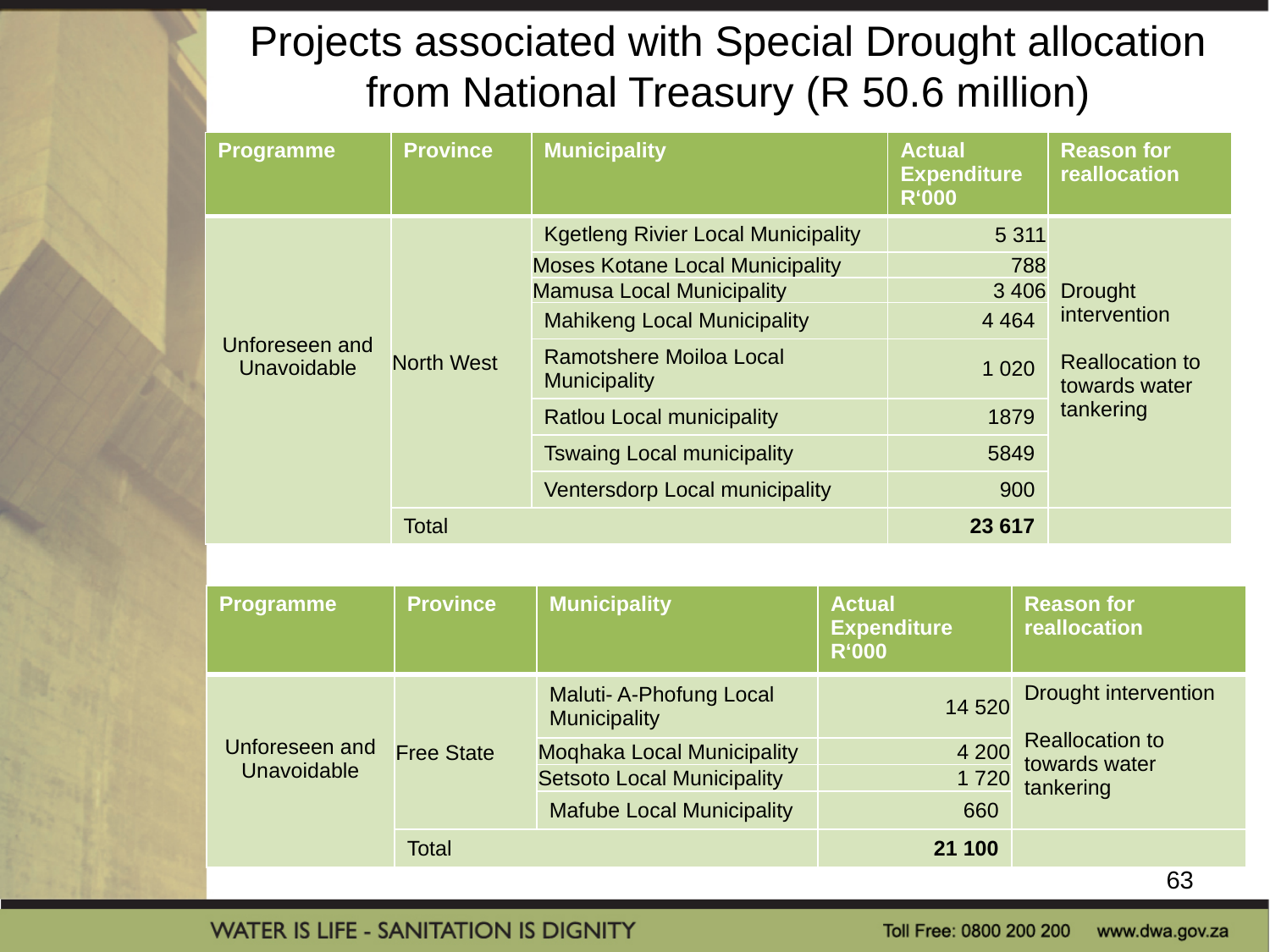

Projects associated with Special Drought allocation from National Treasury (R 50.6 million)
| Programme | Province | Municipality | Actual Expenditure R‘000 | Reason for reallocation |
| --- | --- | --- | --- | --- |
| Unforeseen and Unavoidable | North West | Kgetleng Rivier Local Municipality | 5 311 | Drought intervention Reallocation to towards water tankering |
|  |  | Moses Kotane Local Municipality | 788 |  |
|  |  | Mamusa Local Municipality | 3 406 |  |
|  |  | Mahikeng Local Municipality | 4 464 |  |
|  |  | Ramotshere Moiloa Local Municipality | 1 020 |  |
|  |  | Ratlou Local municipality | 1879 |  |
|  |  | Tswaing Local municipality | 5849 |  |
|  |  | Ventersdorp Local municipality | 900 |  |
|  | Total |  | 23 617 |  |
| Programme | Province | Municipality | Actual Expenditure R‘000 | Reason for reallocation |
| --- | --- | --- | --- | --- |
| Unforeseen and Unavoidable | Free State | Maluti- A-Phofung Local Municipality | 14 520 | Drought intervention Reallocation to towards water tankering |
|  |  | Moqhaka Local Municipality | 4 200 |  |
|  |  | Setsoto Local Municipality | 1 720 |  |
|  |  | Mafube Local Municipality | 660 |  |
|  | Total |  | 21 100 |  |
63